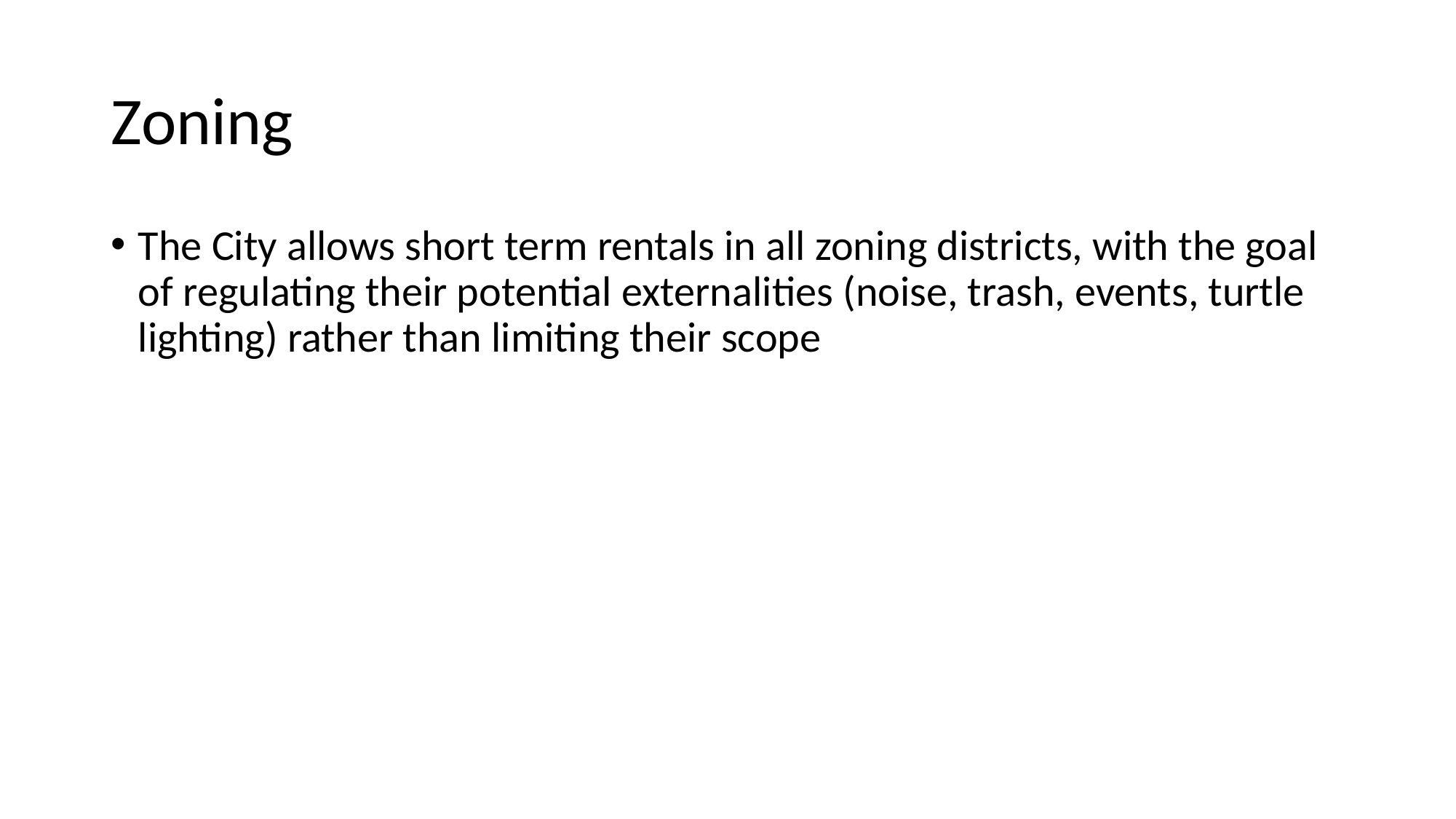

# Zoning
The City allows short term rentals in all zoning districts, with the goal of regulating their potential externalities (noise, trash, events, turtle lighting) rather than limiting their scope